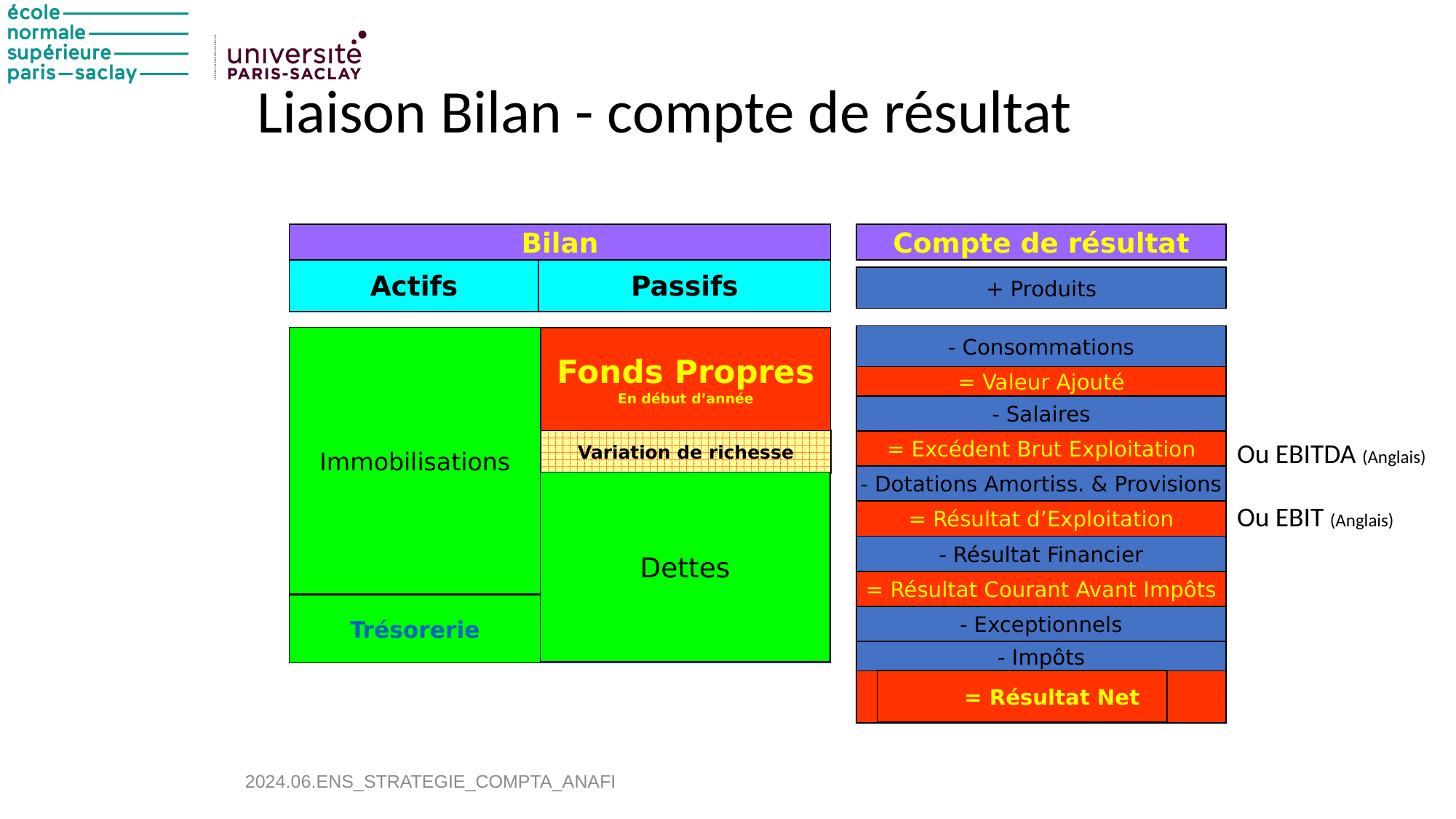

# Liaison Bilan - compte de résultat
Bilan
Compte de résultat
Actifs
Passifs
Avoirs
Ressources
+ Produits
- Consommations
Fonds Propres
En début d’année
Maison
Immobilisations
Richesse
= Valeur Ajouté
- Salaires
Voiture
Variation de richesse
Ou EBITDA (Anglais)
= Excédent Brut Exploitation
- Dotations Amortiss. & Provisions
Dette Banque
Dettes
Voiture
Ou EBIT (Anglais)
= Résultat d’Exploitation
Epargne
- Résultat Financier
= Résultat Courant Avant Impôts
Banque
Trésorerie
Revolving
- Exceptionnels
- Impôts
        = Résultat Net
= Résultat Net
2024.06.ENS_STRATEGIE_COMPTA_ANAFI